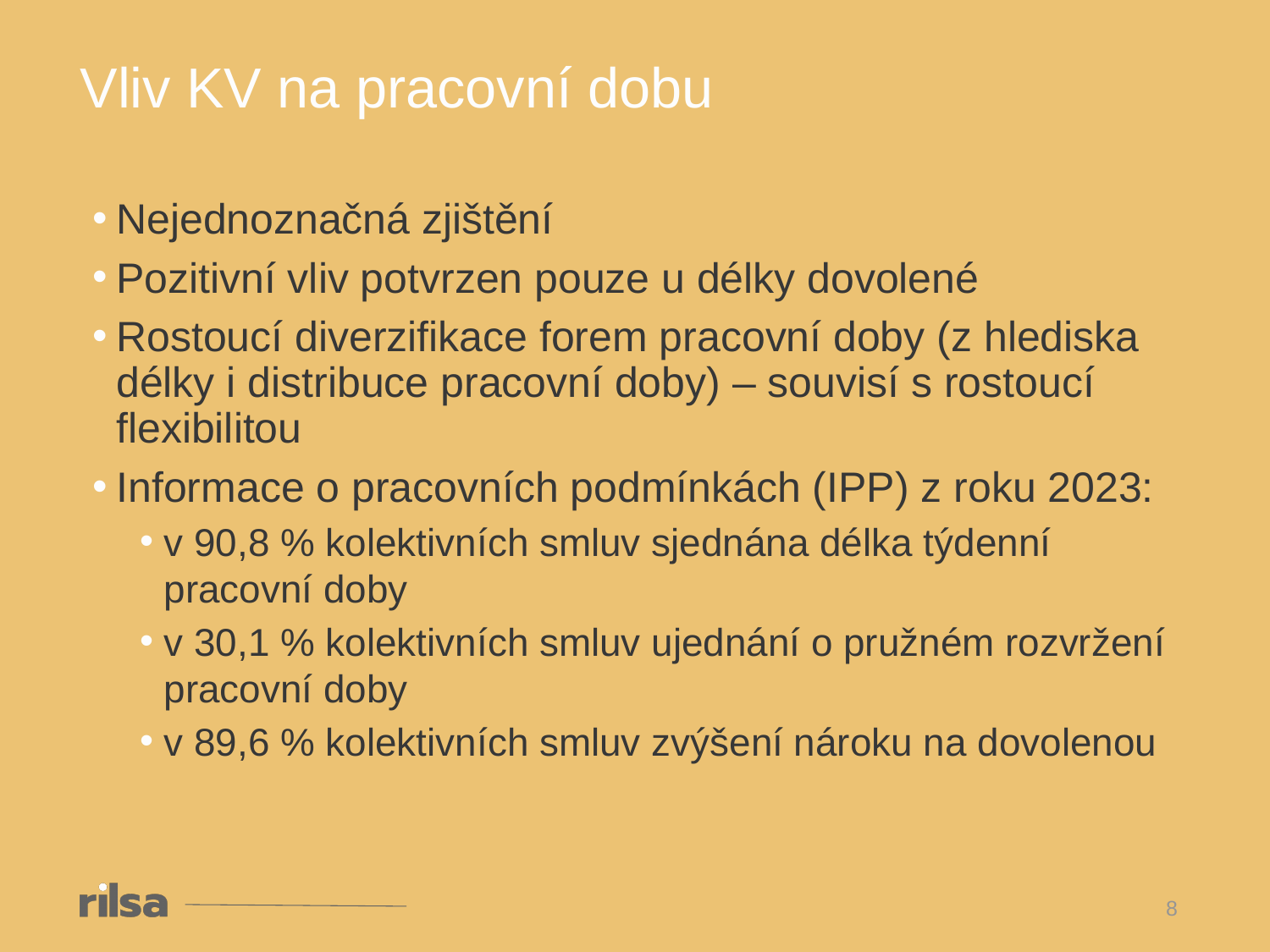

Vliv KV na pracovní dobu
Nejednoznačná zjištění
Pozitivní vliv potvrzen pouze u délky dovolené
Rostoucí diverzifikace forem pracovní doby (z hlediska délky i distribuce pracovní doby) – souvisí s rostoucí flexibilitou
Informace o pracovních podmínkách (IPP) z roku 2023:
v 90,8 % kolektivních smluv sjednána délka týdenní pracovní doby
v 30,1 % kolektivních smluv ujednání o pružném rozvržení pracovní doby
v 89,6 % kolektivních smluv zvýšení nároku na dovolenou

8